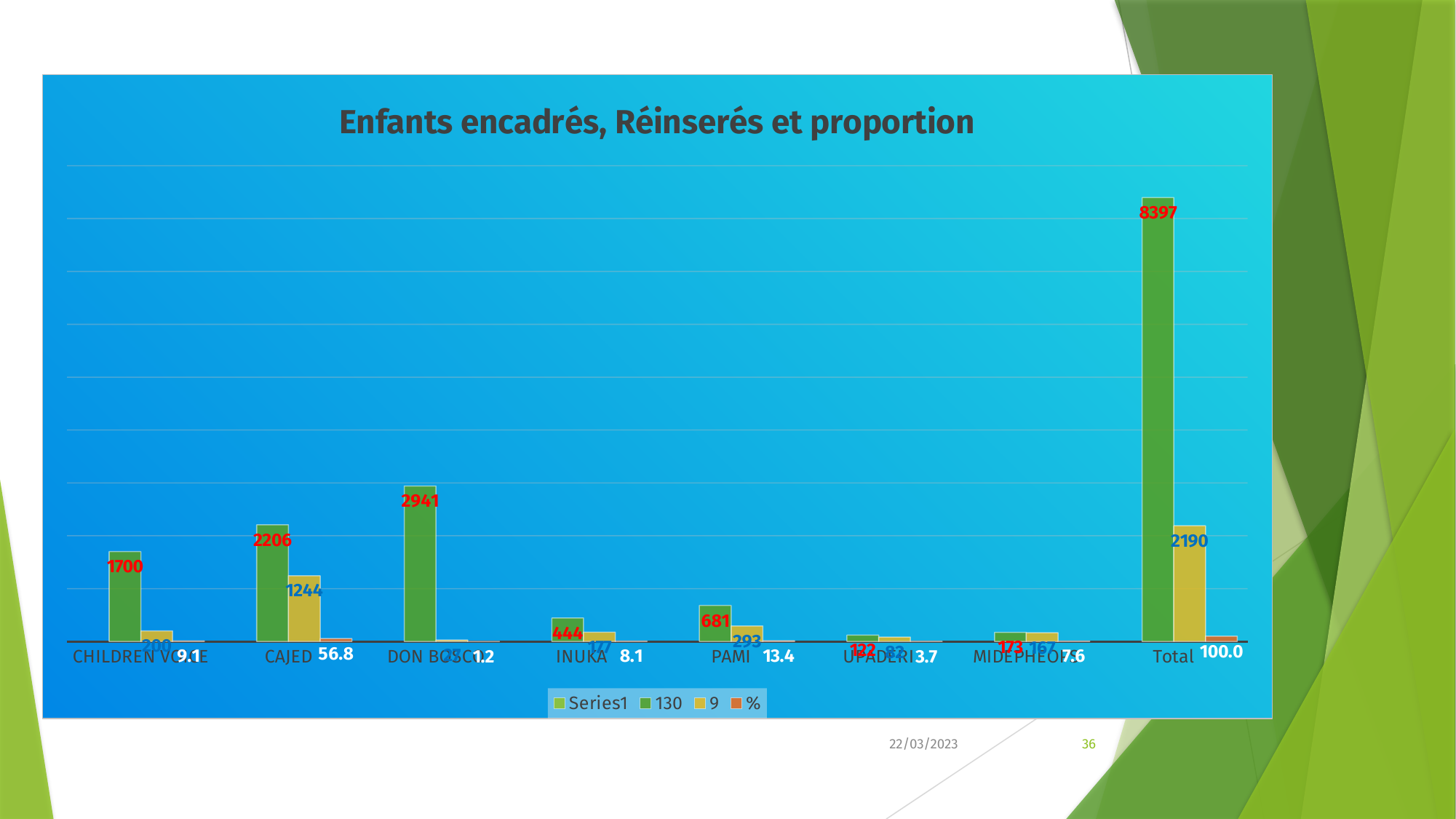

### Chart: Enfants encadrés, Réinserés et proportion

| Category |  | 130 | 9 | % |
|---|---|---|---|---|
| CHILDREN VOICE | None | 1700.0 | 200.0 | 9.1324200913242 |
| CAJED | None | 2206.0 | 1244.0 | 56.80365296803653 |
| DON BOSCO | None | 2941.0 | 27.0 | 1.2328767123287672 |
| INUKA  | None | 444.0 | 177.0 | 8.082191780821917 |
| PAMI | None | 681.0 | 293.0 | 13.378995433789953 |
| UPADERI | None | 122.0 | 82.0 | 3.744292237442922 |
| MIDEPHEOPS | None | 173.0 | 167.0 | 7.625570776255708 |
| Total | None | 8397.0 | 2190.0 | 99.99999999999999 |
22/03/2023
36